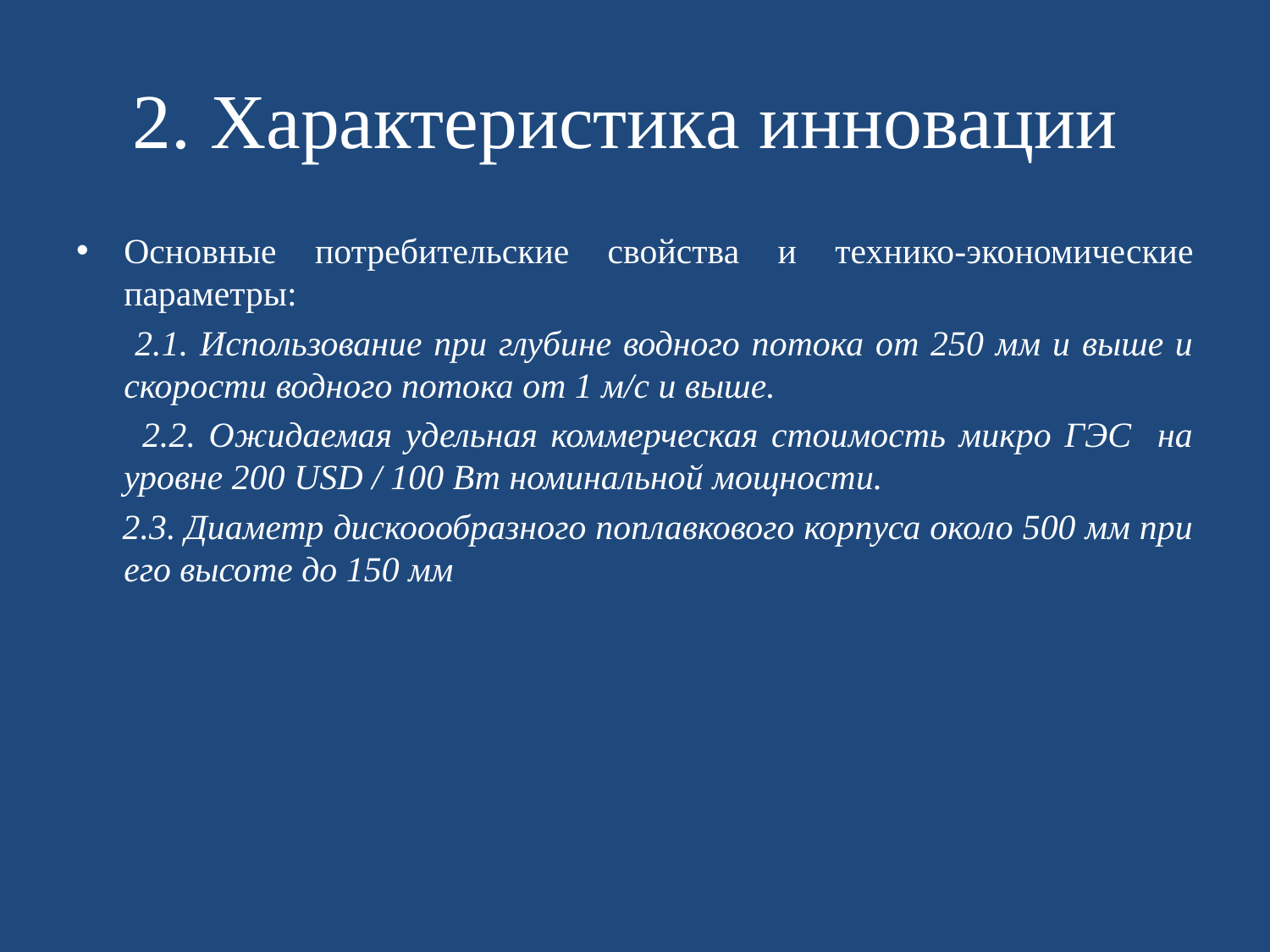

# 2. Характеристика инновации
Основные потребительские свойства и технико-экономические параметры:
     2.1. Использование при глубине водного потока от 250 мм и выше и скорости водного потока от 1 м/с и выше.
     2.2. Ожидаемая удельная коммерческая стоимость микро ГЭС  на уровне 200 USD / 100 Вт номинальной мощности.
     2.3. Диаметр дискоообразного поплавкового корпуса около 500 мм при его высоте до 150 мм